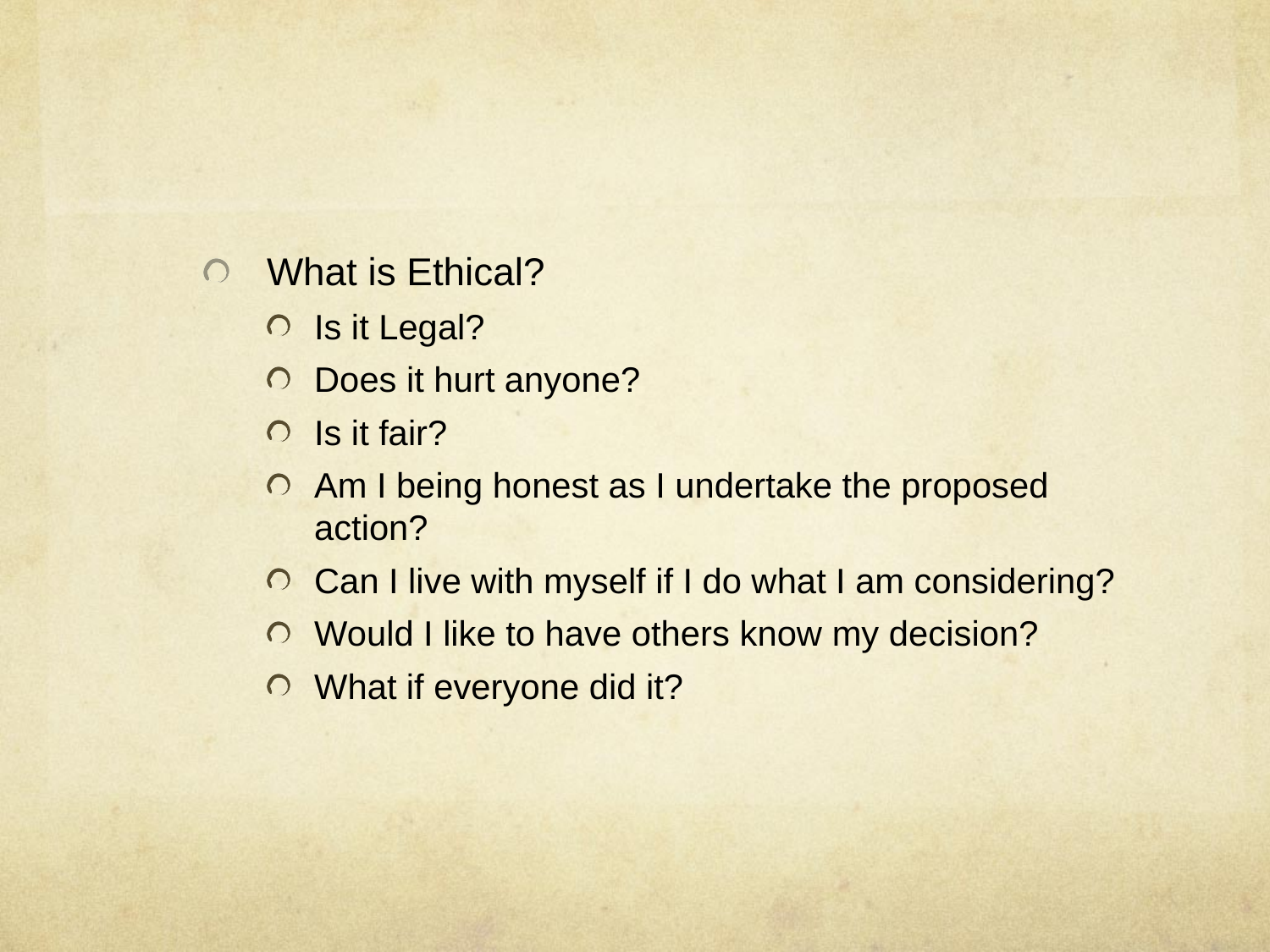

#
What is Ethical?
Is it Legal?
Does it hurt anyone?
Is it fair?
Am I being honest as I undertake the proposed action?
Can I live with myself if I do what I am considering?
Would I like to have others know my decision?
What if everyone did it?